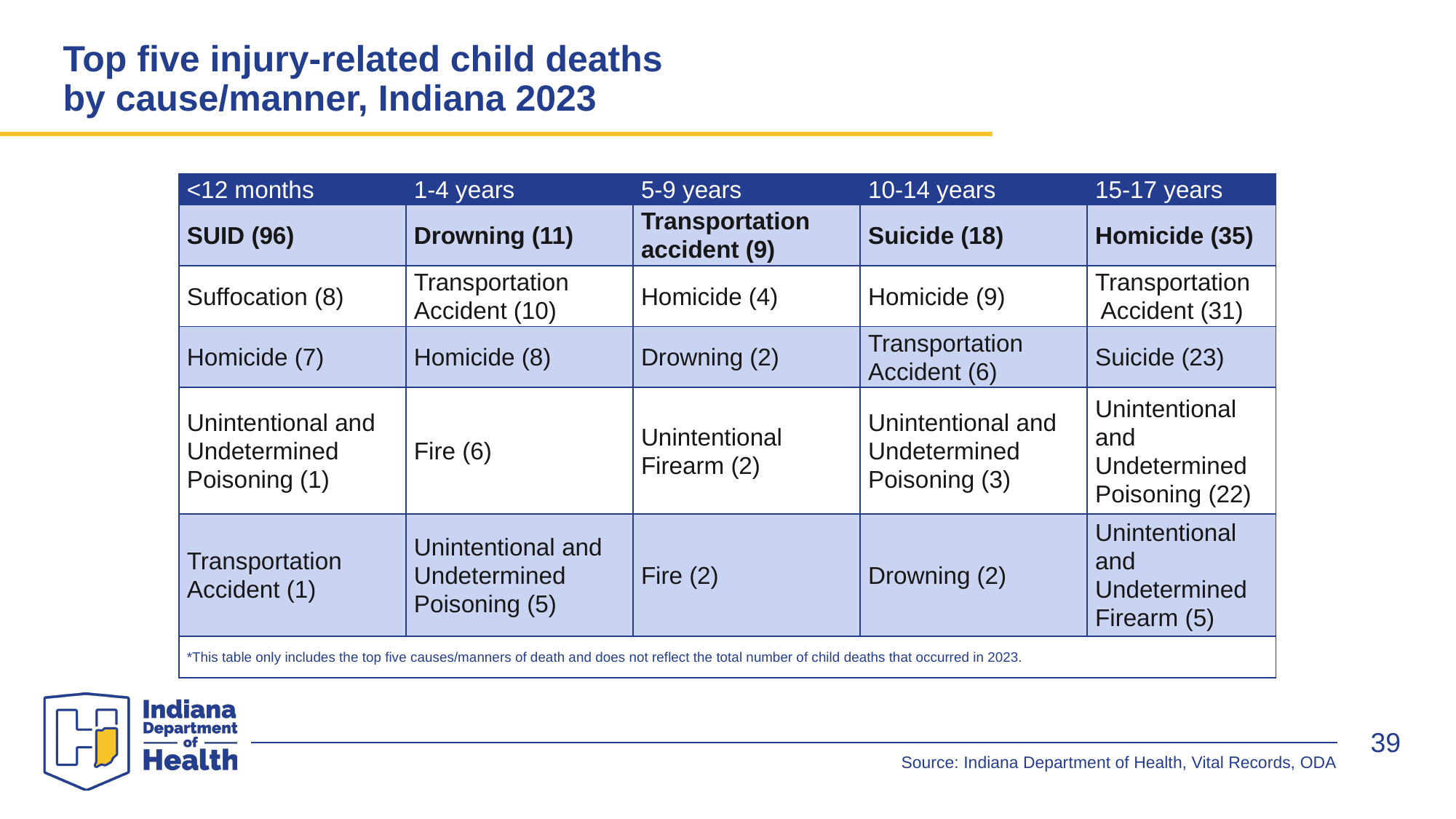

# Top five injury-related child deaths by cause/manner, Indiana 2023
| <12 months | 1-4 years | 5-9 years | 10-14 years | 15-17 years |
| --- | --- | --- | --- | --- |
| SUID (96) | Drowning (11) | Transportation accident (9) | Suicide (18) | Homicide (35) |
| Suffocation (8) | Transportation Accident (10) | Homicide (4) | Homicide (9) | Transportation Accident (31) |
| Homicide (7) | Homicide (8) | Drowning (2) | Transportation Accident (6) | Suicide (23) |
| Unintentional and Undetermined Poisoning (1) | Fire (6) | Unintentional Firearm (2) | Unintentional and Undetermined Poisoning (3) | Unintentional and Undetermined Poisoning (22) |
| Transportation Accident (1) | Unintentional and Undetermined Poisoning (5) | Fire (2) | Drowning (2) | Unintentional and Undetermined Firearm (5) |
| \*This table only includes the top five causes/manners of death and does not reflect the total number of child deaths that occurred in 2023. |  |  |  |  |
39
Source: Indiana Department of Health, Vital Records, ODA